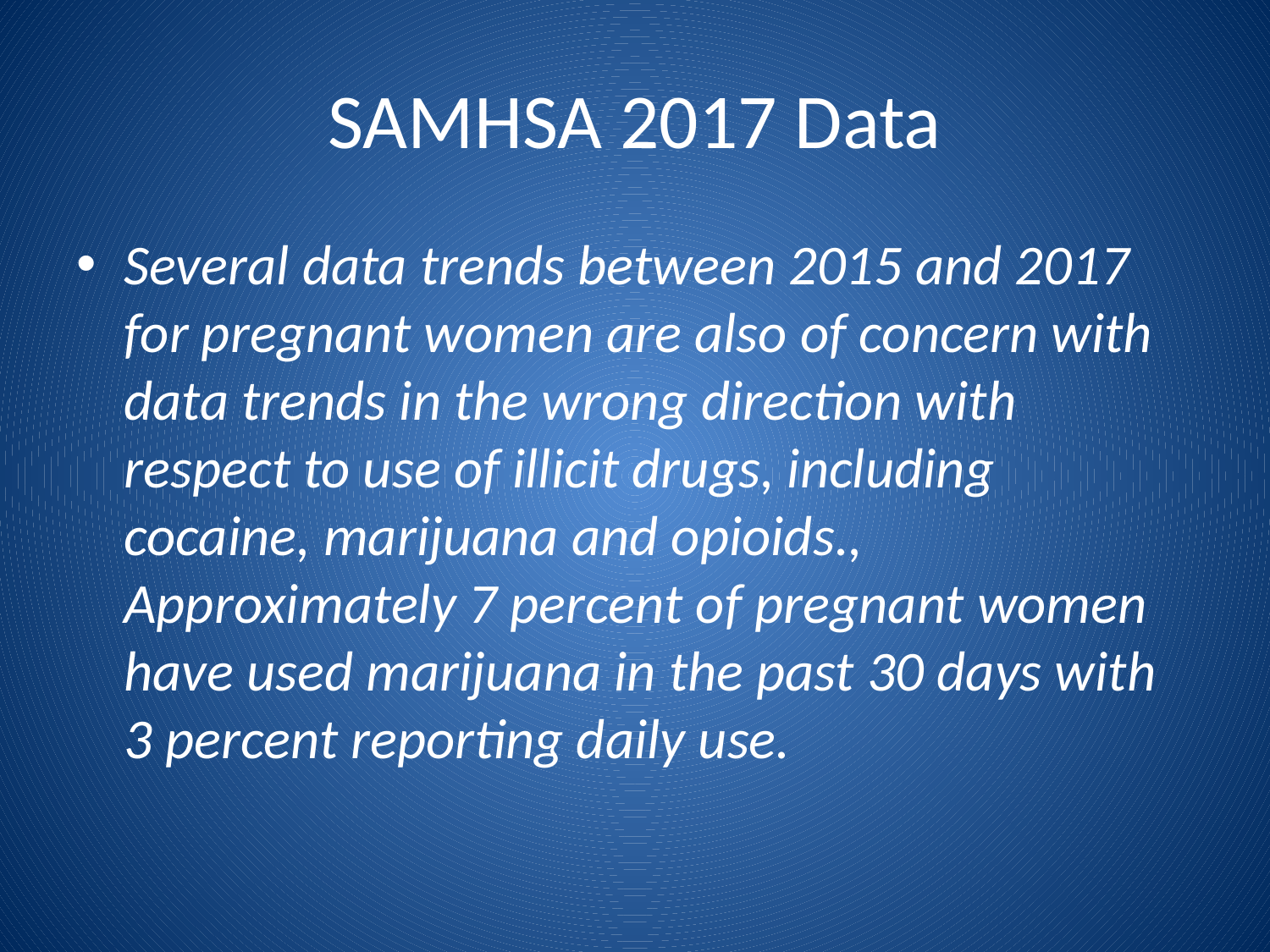

# SAMHSA 2017 Data
Several data trends between 2015 and 2017 for pregnant women are also of concern with data trends in the wrong direction with respect to use of illicit drugs, including cocaine, marijuana and opioids., Approximately 7 percent of pregnant women have used marijuana in the past 30 days with 3 percent reporting daily use.